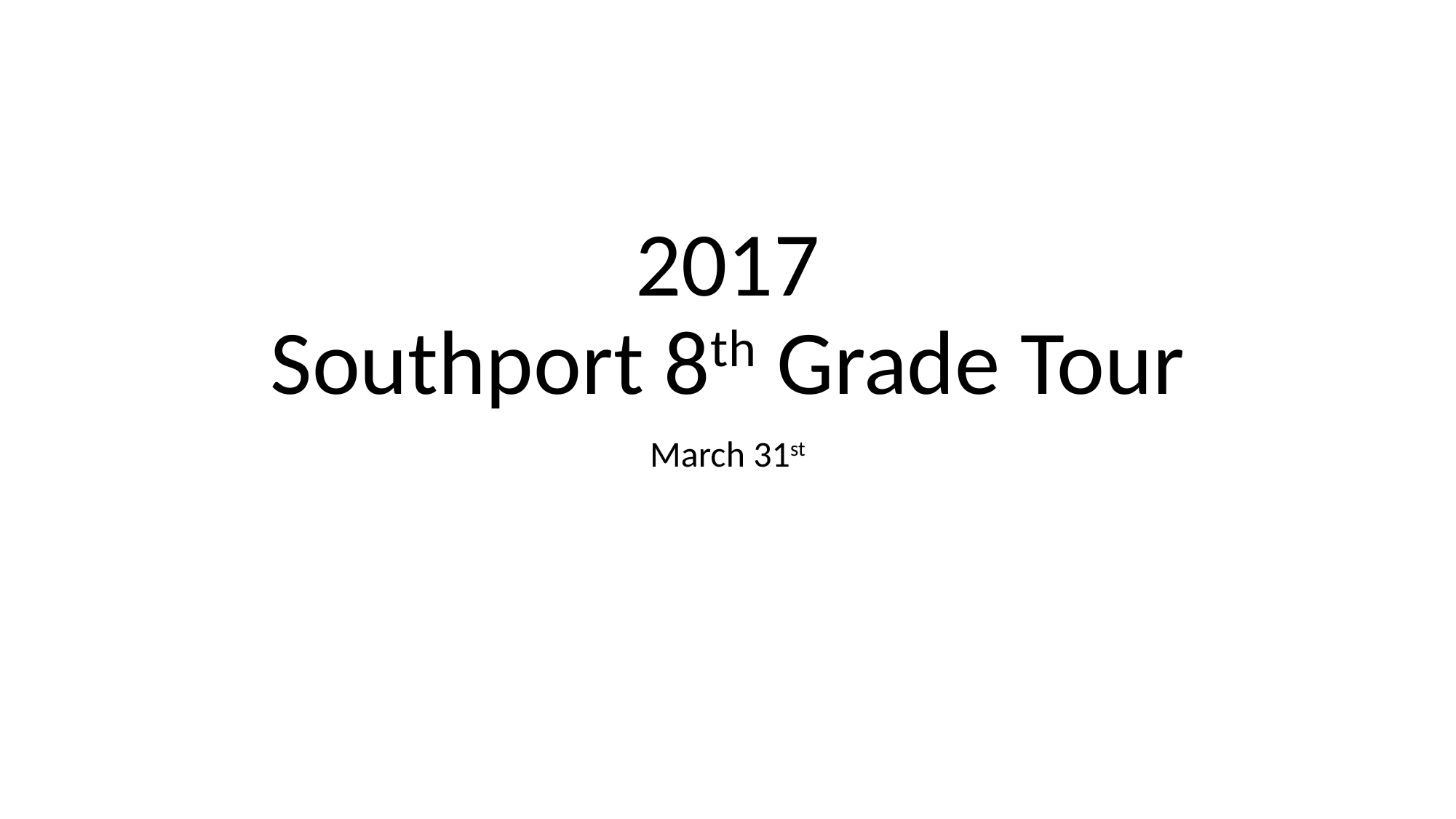

# 2017 Southport 8th Grade Tour
March 31st